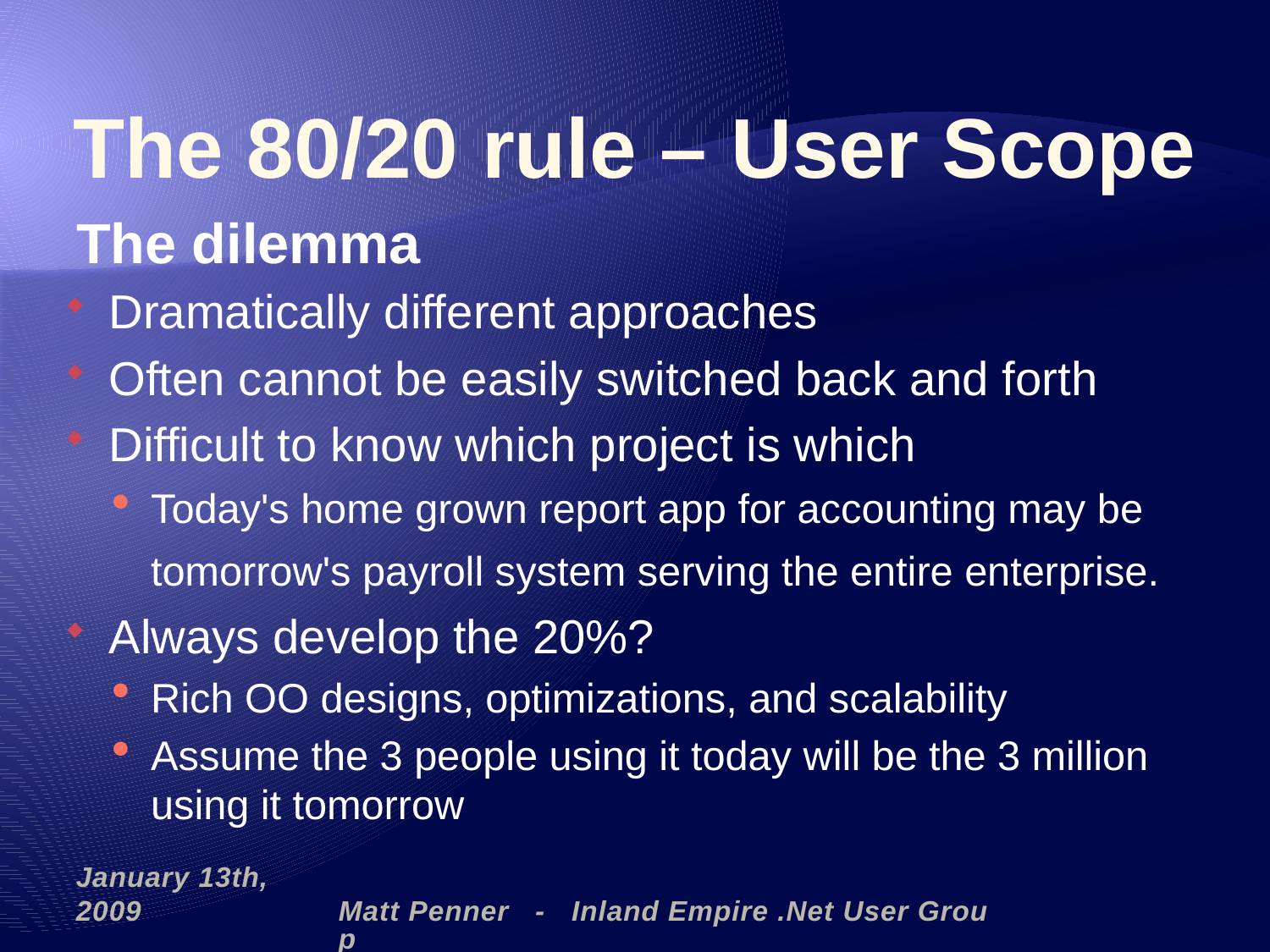

# The 80/20 rule – User Scope
The dilemma
Dramatically different approaches
Often cannot be easily switched back and forth
Difficult to know which project is which
Today's home grown report app for accounting may be tomorrow's payroll system serving the entire enterprise.
Always develop the 20%?
Rich OO designs, optimizations, and scalability
Assume the 3 people using it today will be the 3 million using it tomorrow
January 13th, 2009
Matt Penner   -   Inland Empire .Net User Group